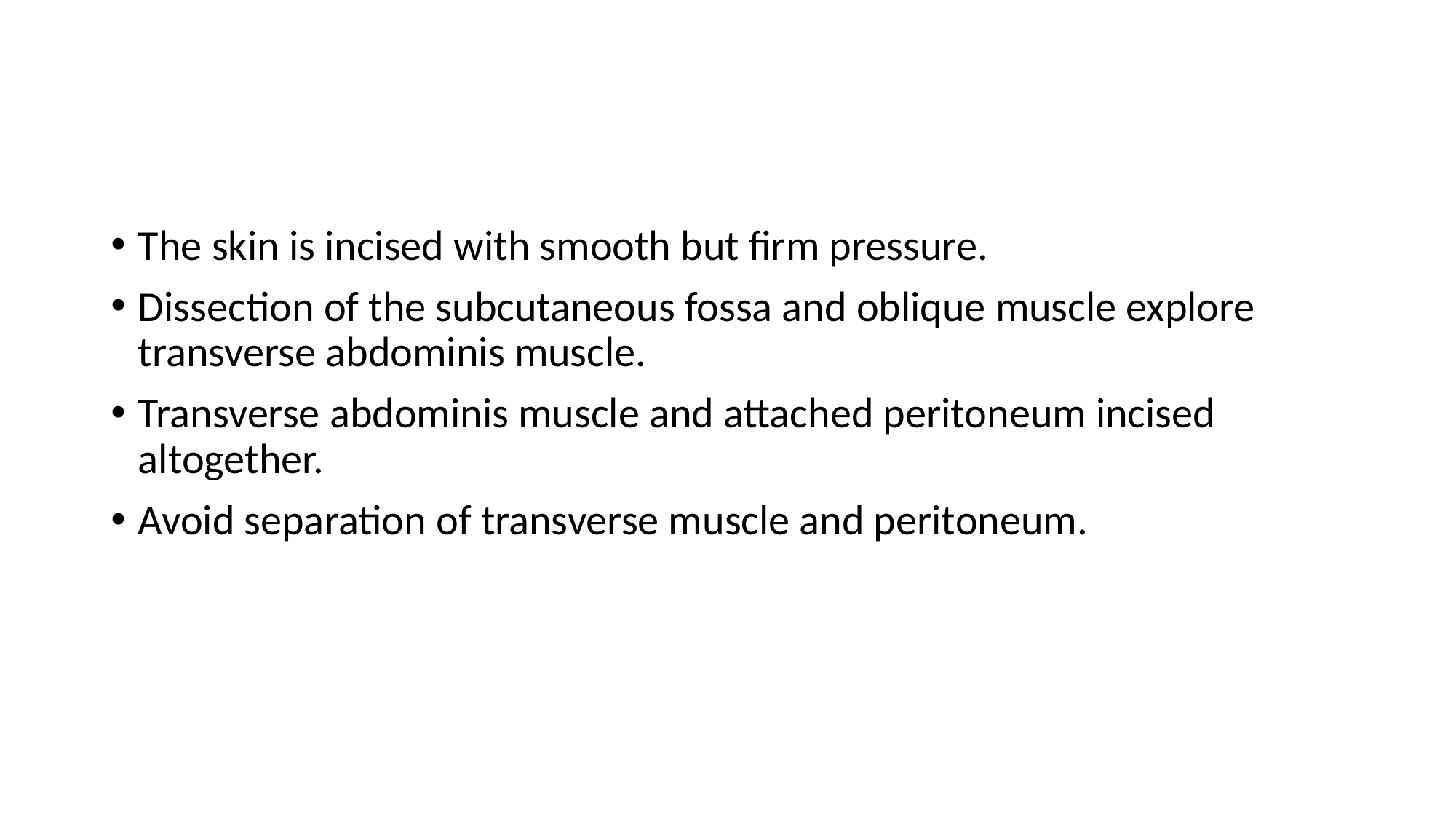

The skin is incised with smooth but firm pressure.
Dissection of the subcutaneous fossa and oblique muscle explore transverse abdominis muscle.
Transverse abdominis muscle and attached peritoneum incised altogether.
Avoid separation of transverse muscle and peritoneum.